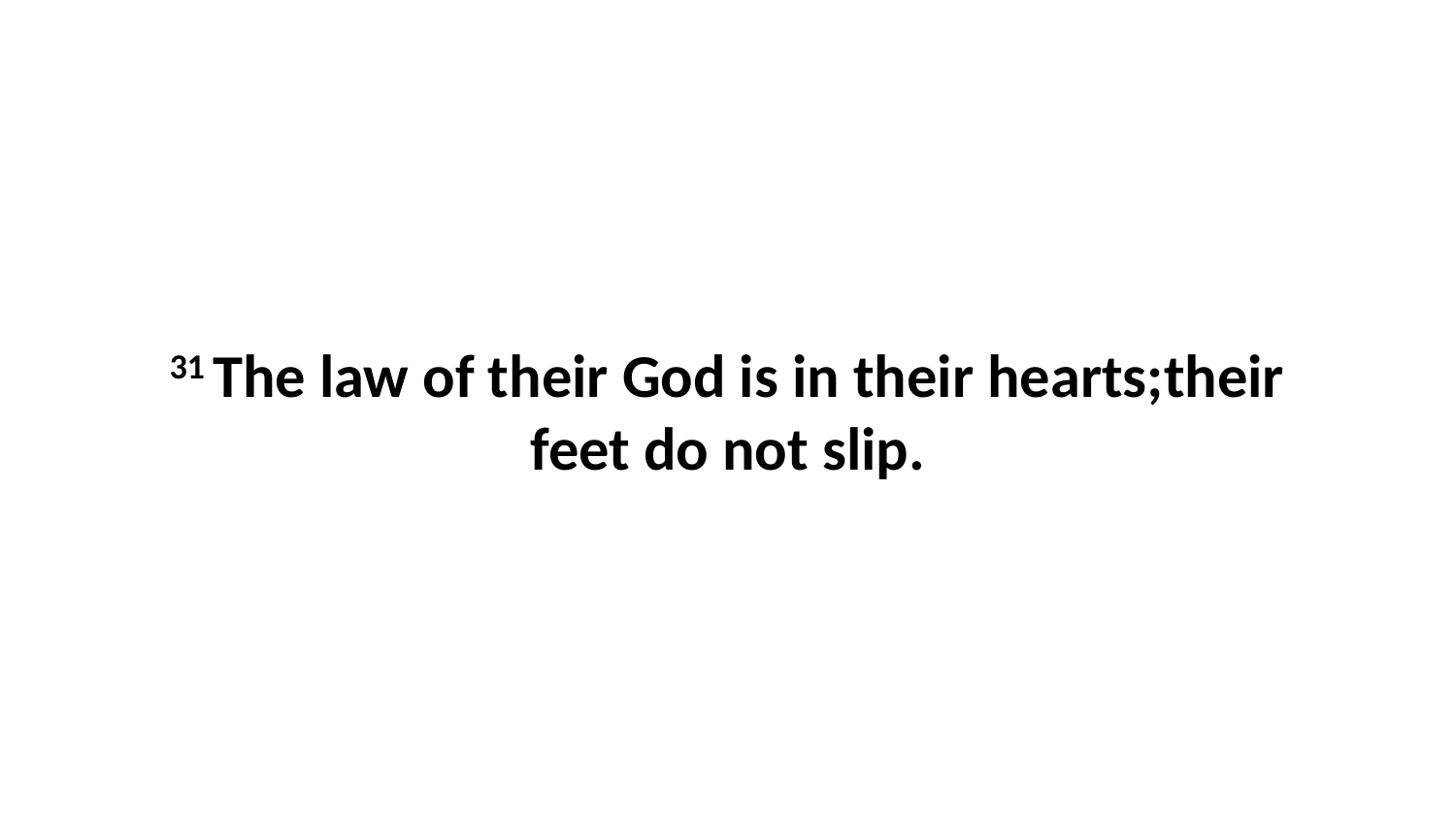

31 The law of their God is in their hearts;their feet do not slip.